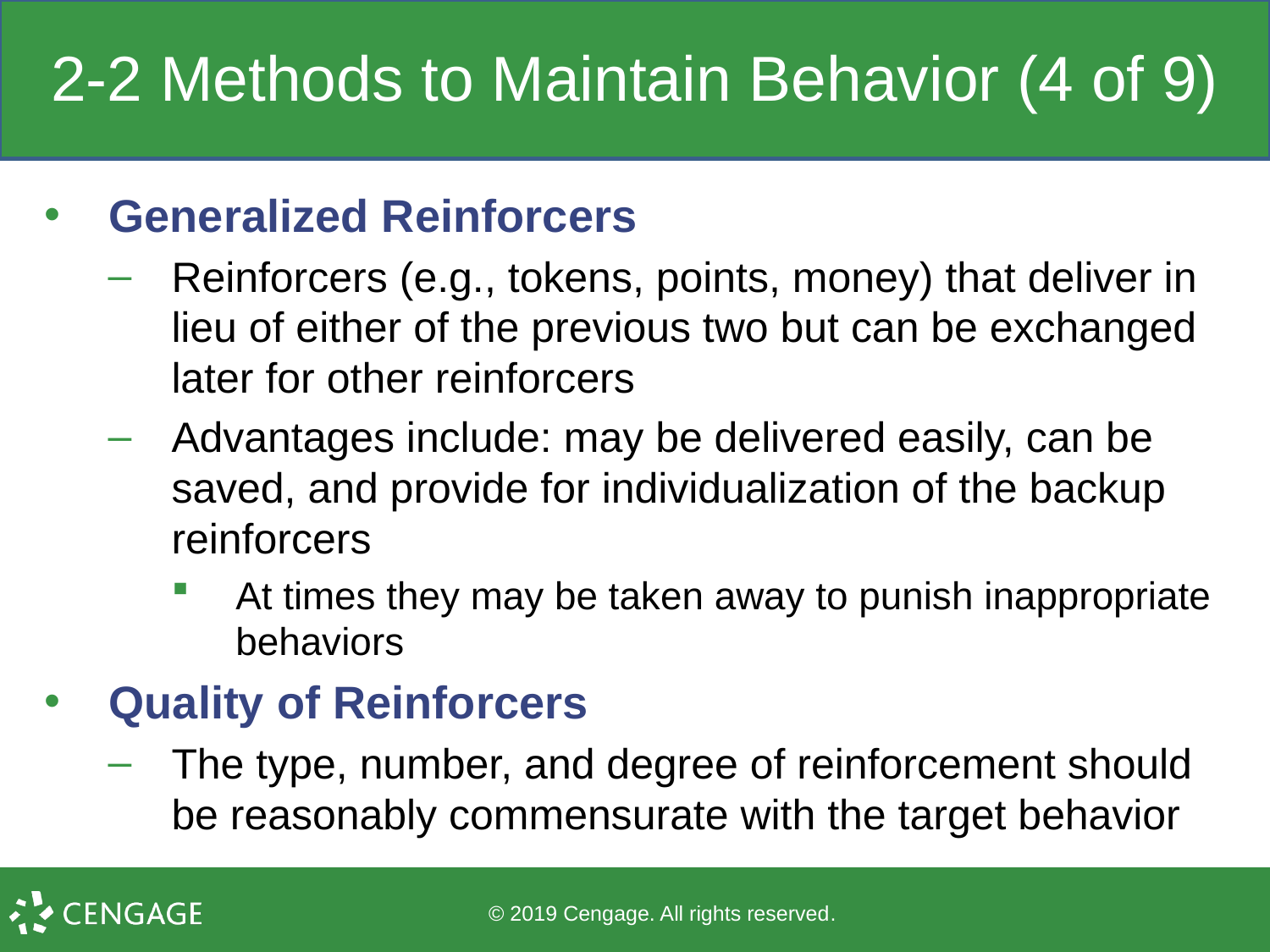

# 2-2 Methods to Maintain Behavior (4 of 9)
Generalized Reinforcers
Reinforcers (e.g., tokens, points, money) that deliver in lieu of either of the previous two but can be exchanged later for other reinforcers
Advantages include: may be delivered easily, can be saved, and provide for individualization of the backup reinforcers
At times they may be taken away to punish inappropriate behaviors
Quality of Reinforcers
The type, number, and degree of reinforcement should be reasonably commensurate with the target behavior